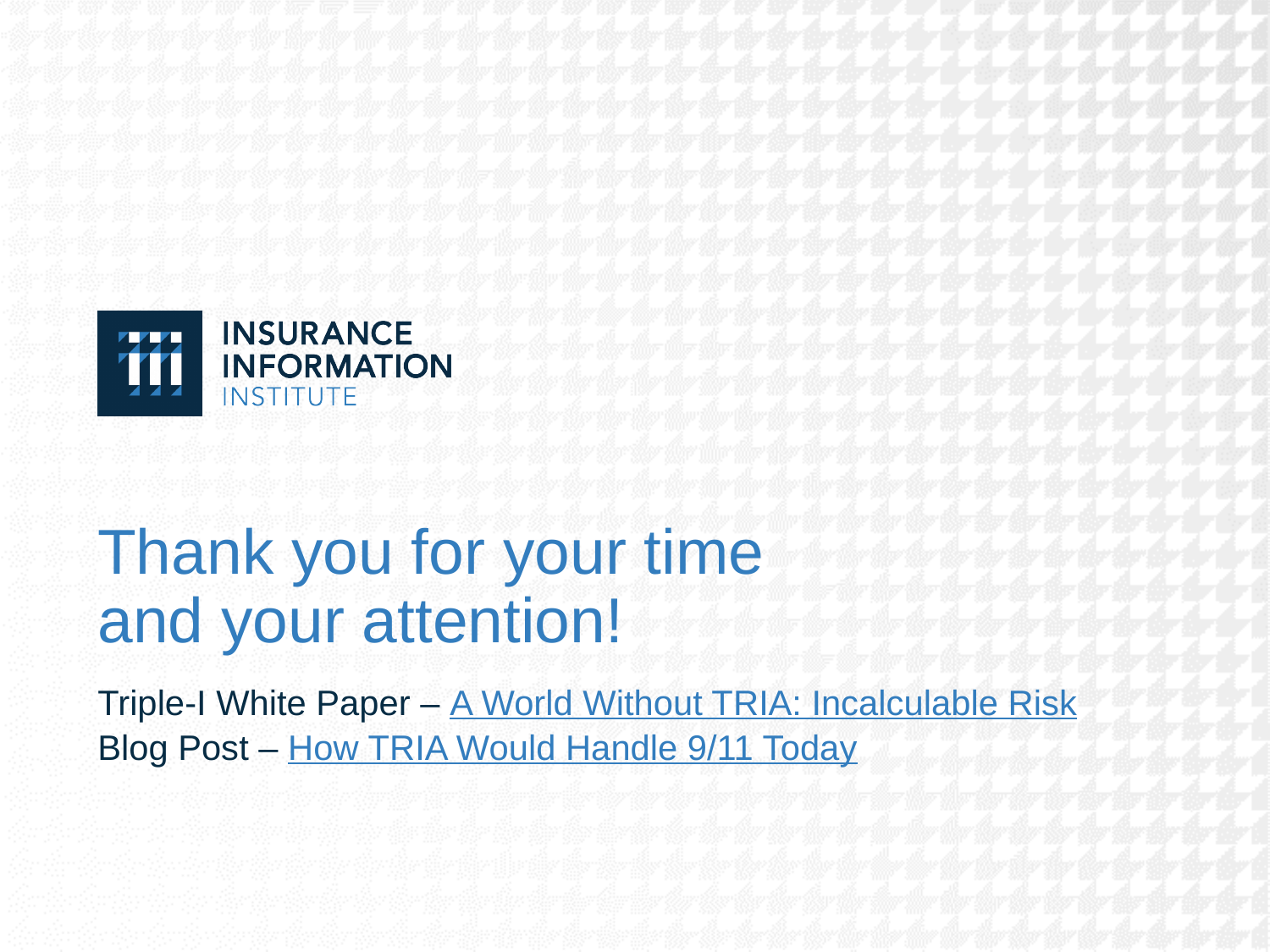

# Thank you for your time and your attention!
Triple-I White Paper – A World Without TRIA: Incalculable Risk
Blog Post – How TRIA Would Handle 9/11 Today